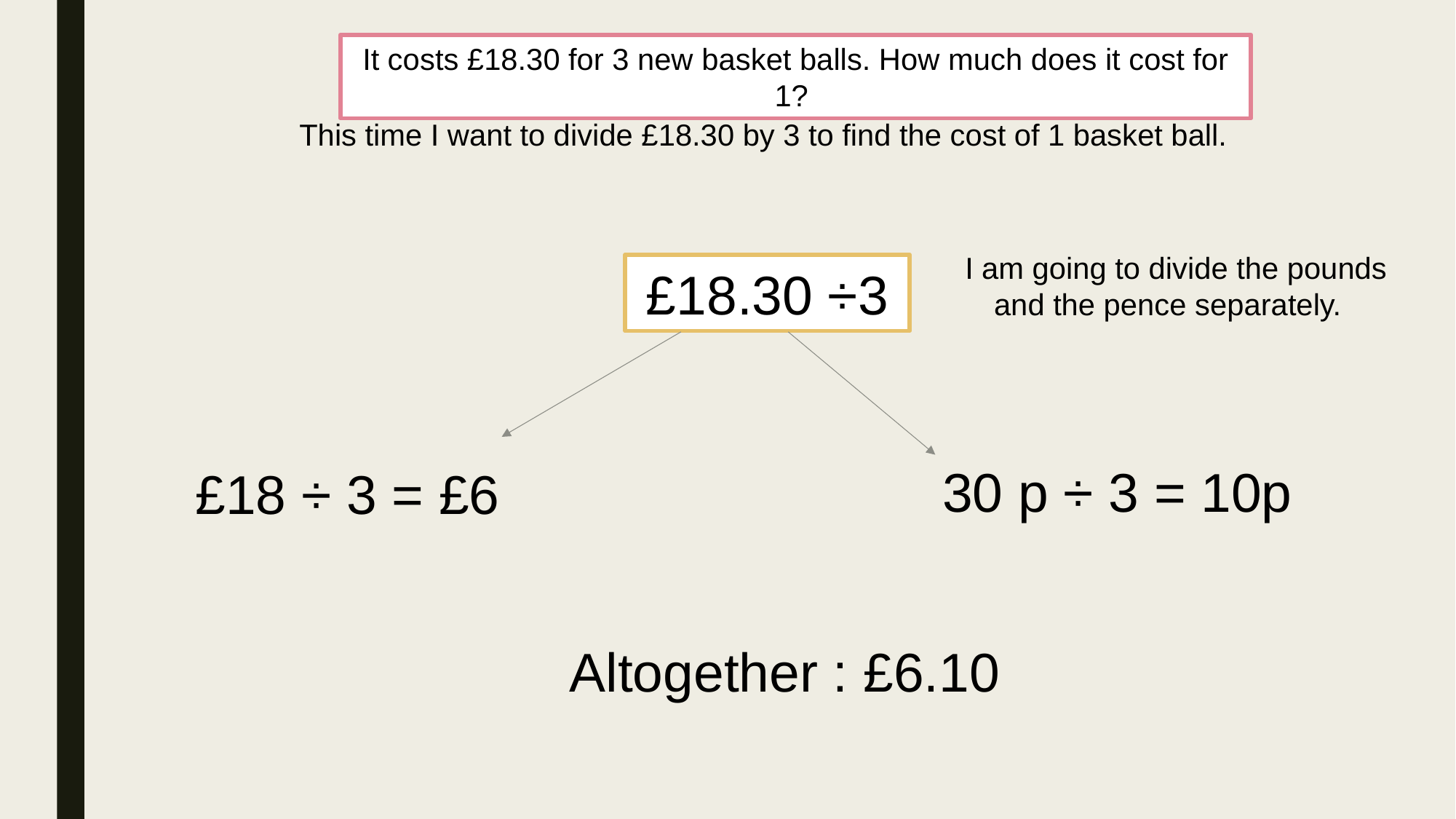

It costs £18.30 for 3 new basket balls. How much does it cost for 1?
This time I want to divide £18.30 by 3 to find the cost of 1 basket ball.
I am going to divide the pounds and the pence separately.
£18.30 ÷3
30 p ÷ 3 = 10p
£18 ÷ 3 = £6
Altogether : £6.10